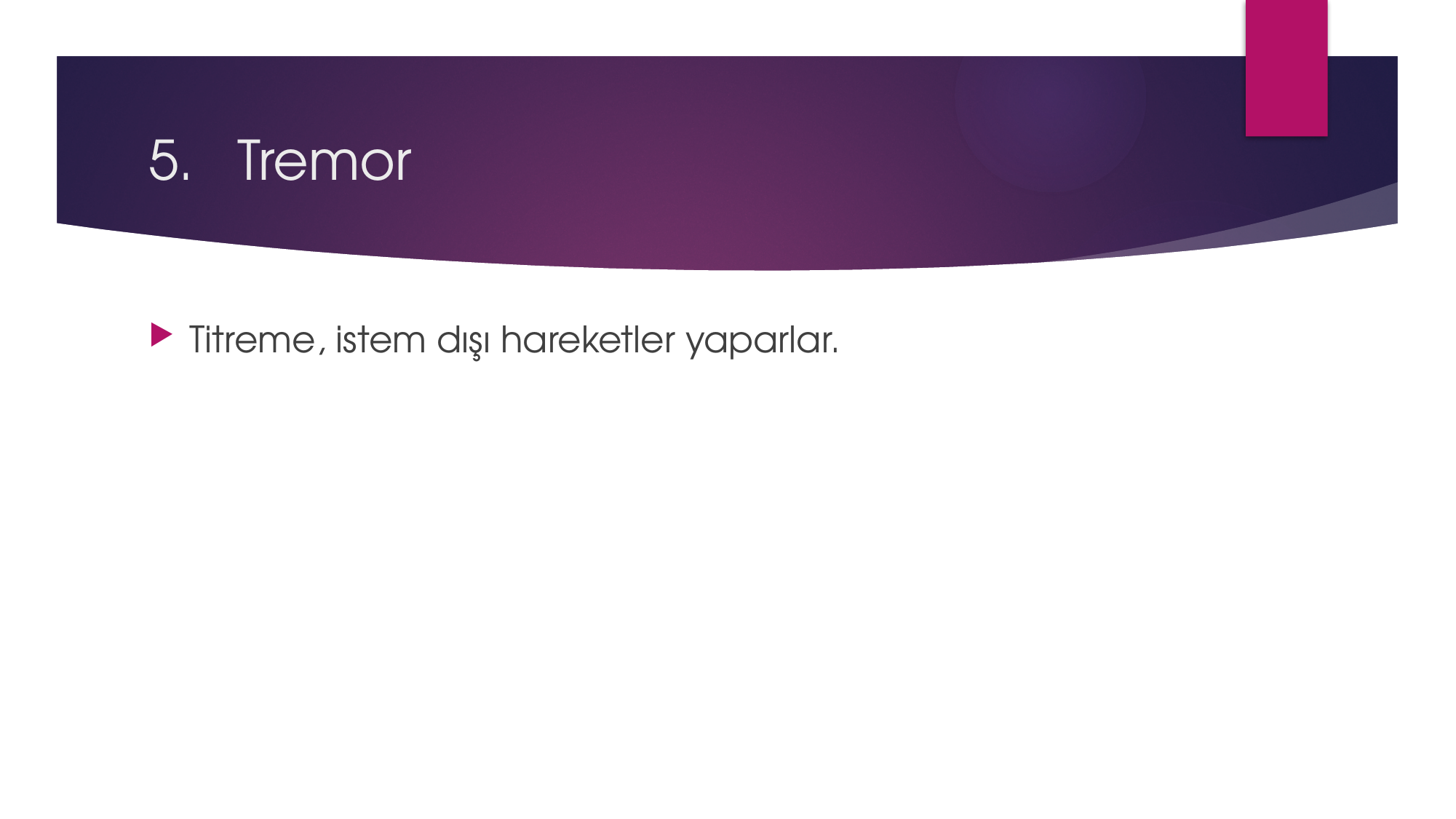

# Tremor
Titreme, istem dışı hareketler yaparlar.